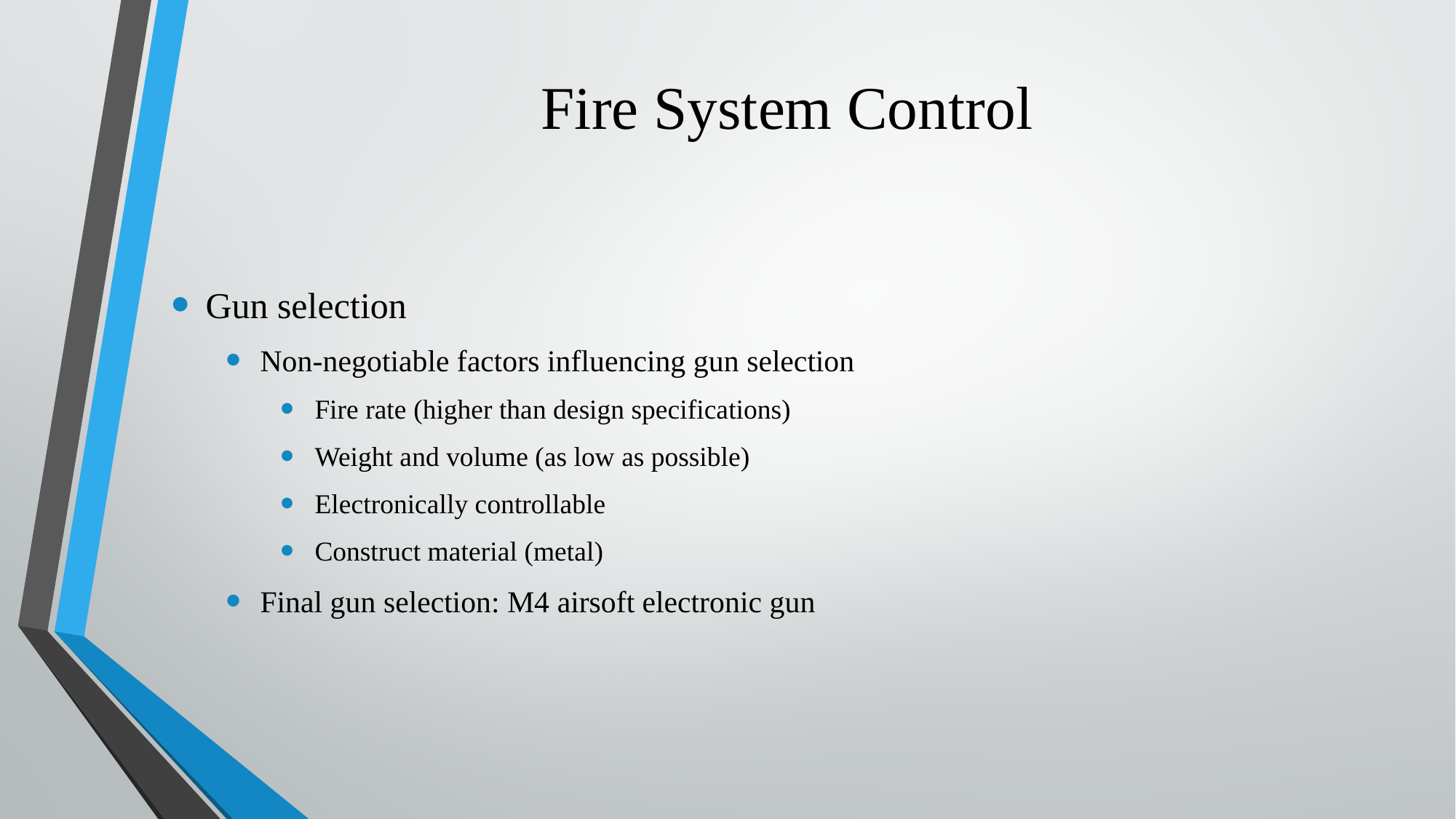

# Fire System Control
Gun selection
Non-negotiable factors influencing gun selection
Fire rate (higher than design specifications)
Weight and volume (as low as possible)
Electronically controllable
Construct material (metal)
Final gun selection: M4 airsoft electronic gun